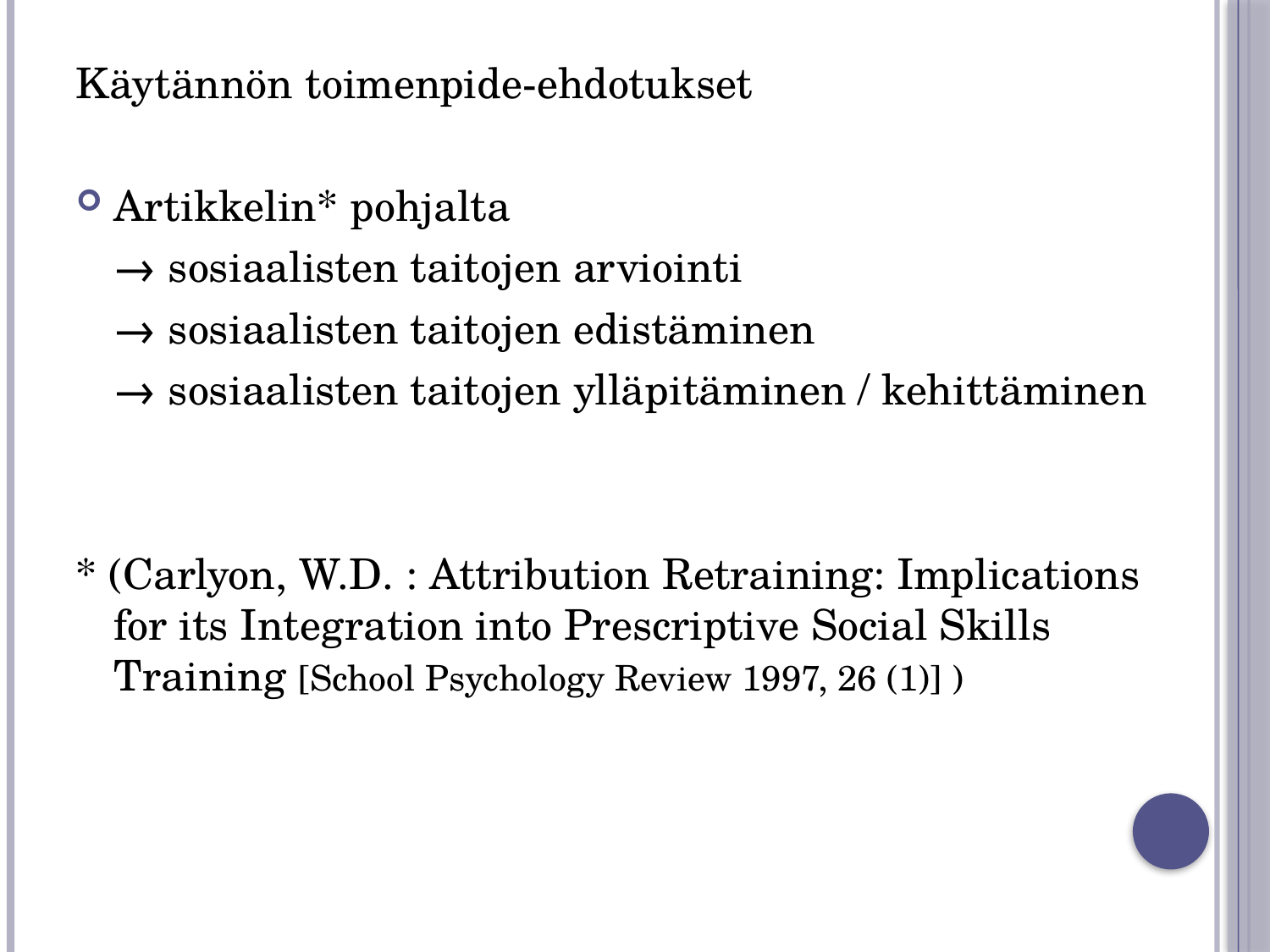

Käytännön toimenpide-ehdotukset

Artikkelin* pohjalta
	→ sosiaalisten taitojen arviointi
	→ sosiaalisten taitojen edistäminen
	→ sosiaalisten taitojen ylläpitäminen / kehittäminen

* (Carlyon, W.D. : Attribution Retraining: Implications for its Integration into Prescriptive Social Skills Training [School Psychology Review 1997, 26 (1)] )